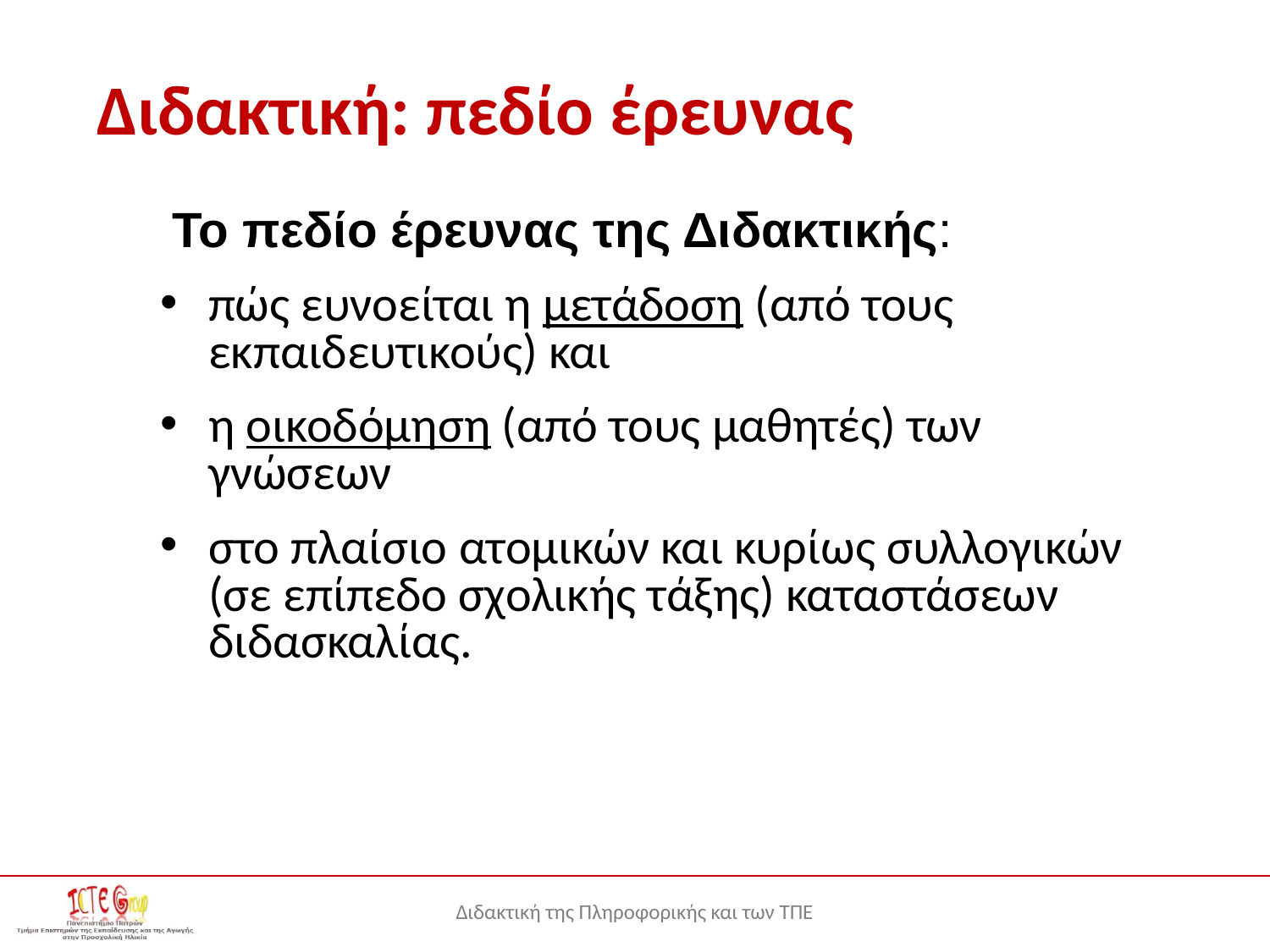

# Διδακτική: πεδίο έρευνας
Το πεδίο έρευνας της Διδακτικής:
πώς ευνοείται η μετάδοση (από τους εκπαιδευτικούς) και
η οικοδόμηση (από τους μαθητές) των γνώσεων
στο πλαίσιο ατομικών και κυρίως συλλογικών (σε επίπεδο σχολικής τάξης) καταστάσεων διδασκαλίας.